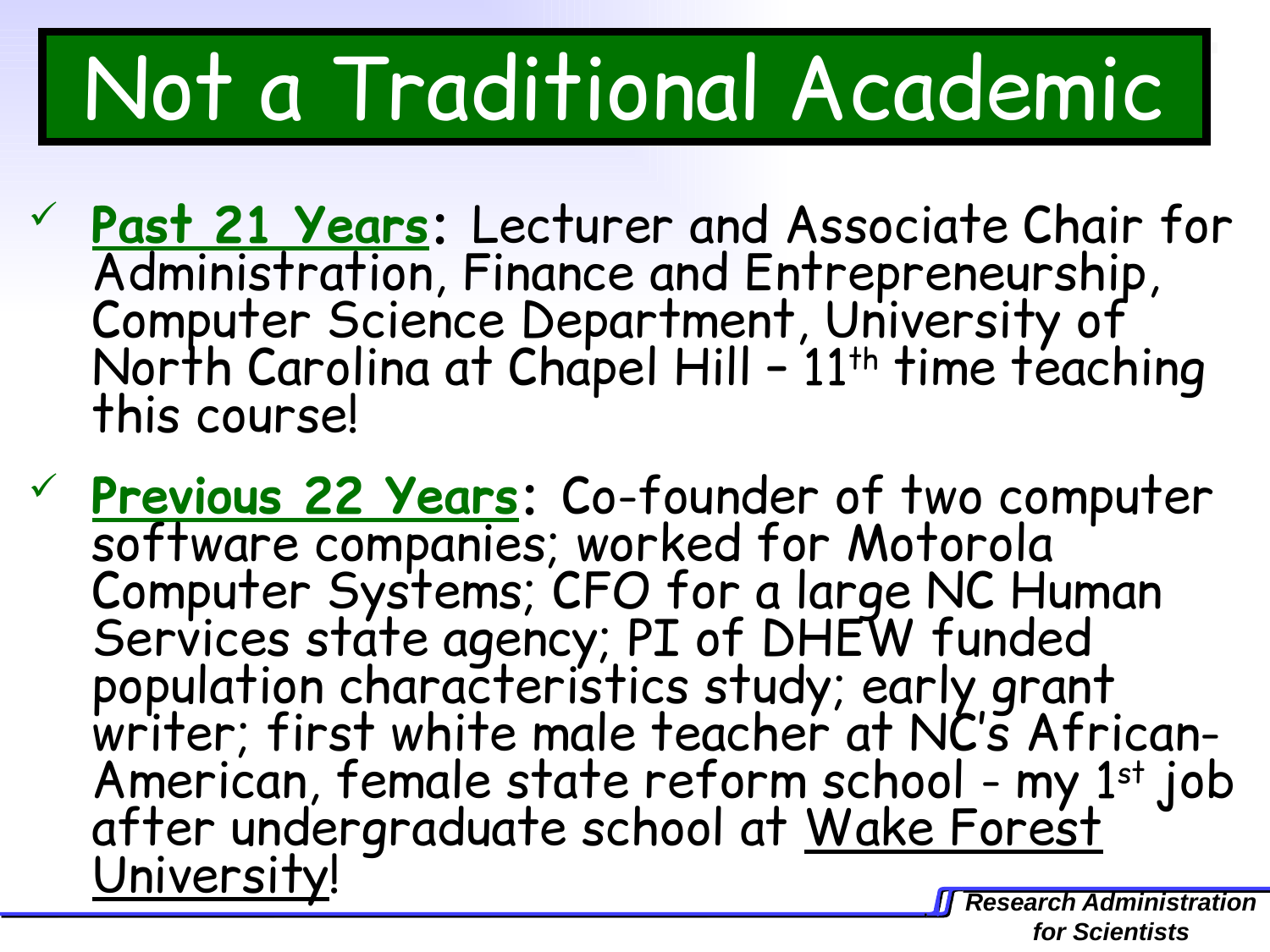

Not a Traditional Academic

Past 21 Years: Lecturer and Associate Chair for Administration, Finance and Entrepreneurship, Computer Science Department, University of North Carolina at Chapel Hill – 11th time teaching this course!

Previous 22 Years: Co-founder of two computer software companies; worked for Motorola Computer Systems; CFO for a large NC Human Services state agency; PI of DHEW funded population characteristics study; early grant writer; first white male teacher at NC’s African-American, female state reform school - my 1st job after undergraduate school at Wake Forest University!